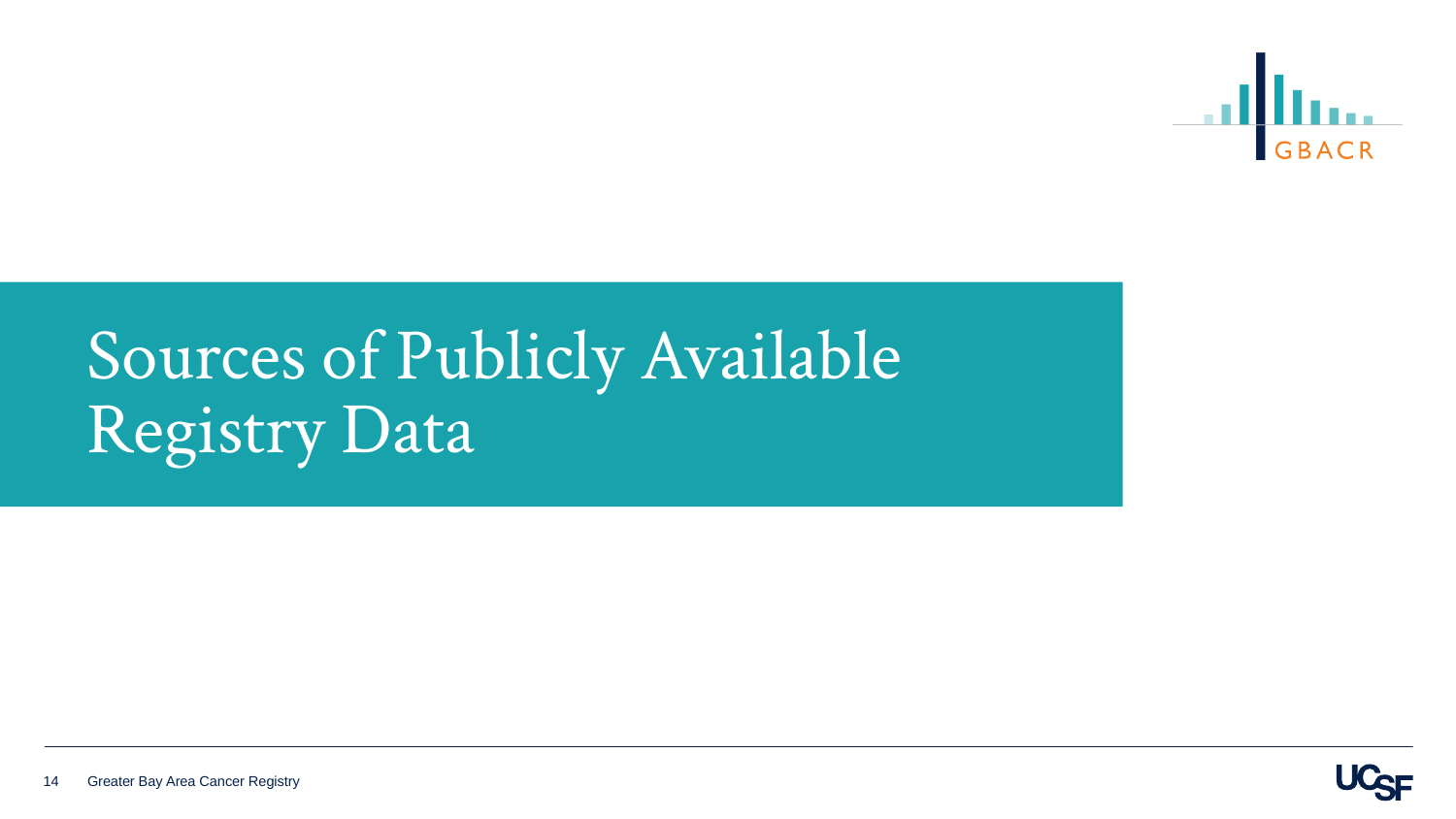

# Sources of Publicly Available Registry Data
14
Greater Bay Area Cancer Registry